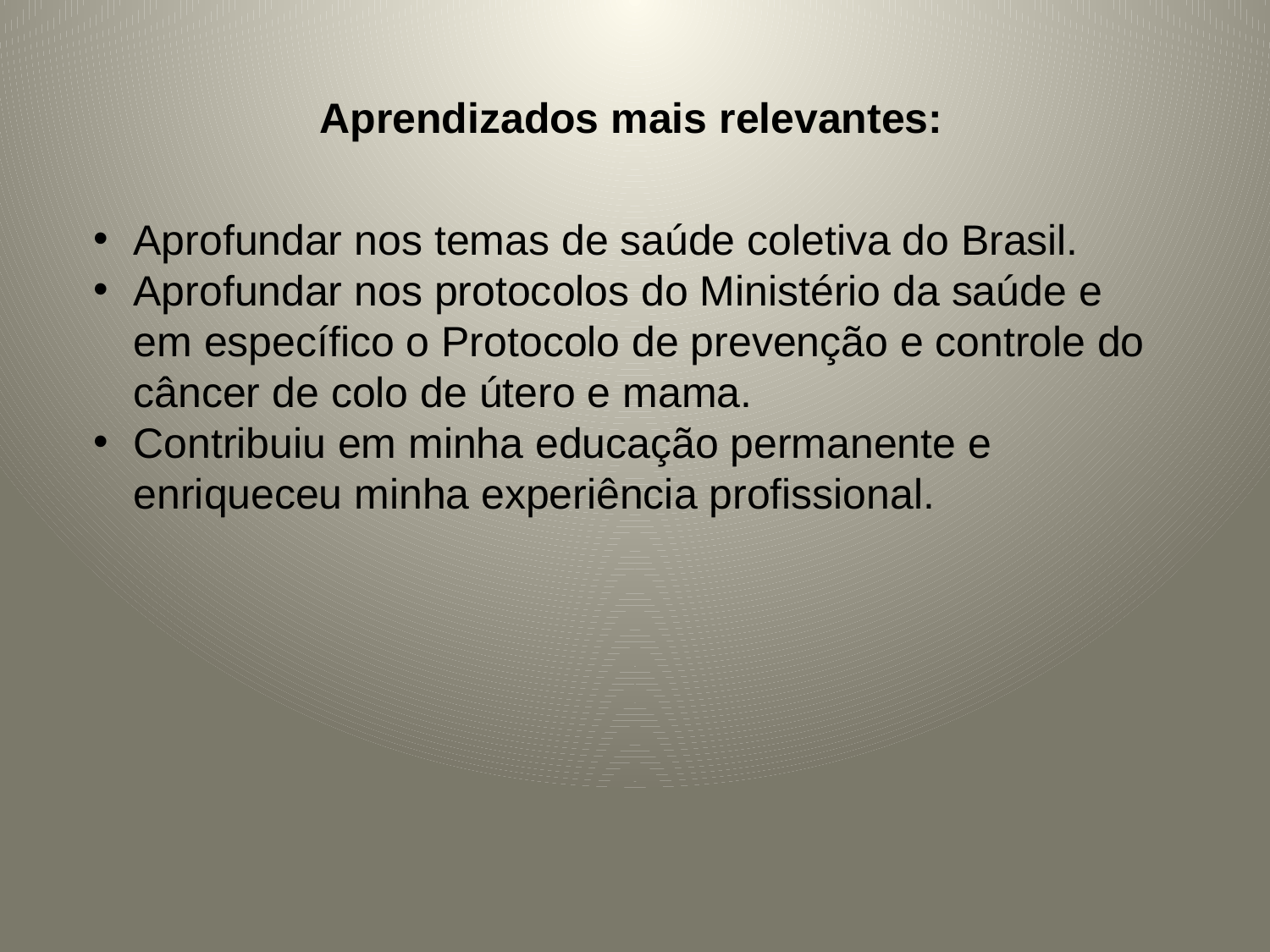

# Aprendizados mais relevantes:
Aprofundar nos temas de saúde coletiva do Brasil.
Aprofundar nos protocolos do Ministério da saúde e em específico o Protocolo de prevenção e controle do câncer de colo de útero e mama.
Contribuiu em minha educação permanente e enriqueceu minha experiência profissional.